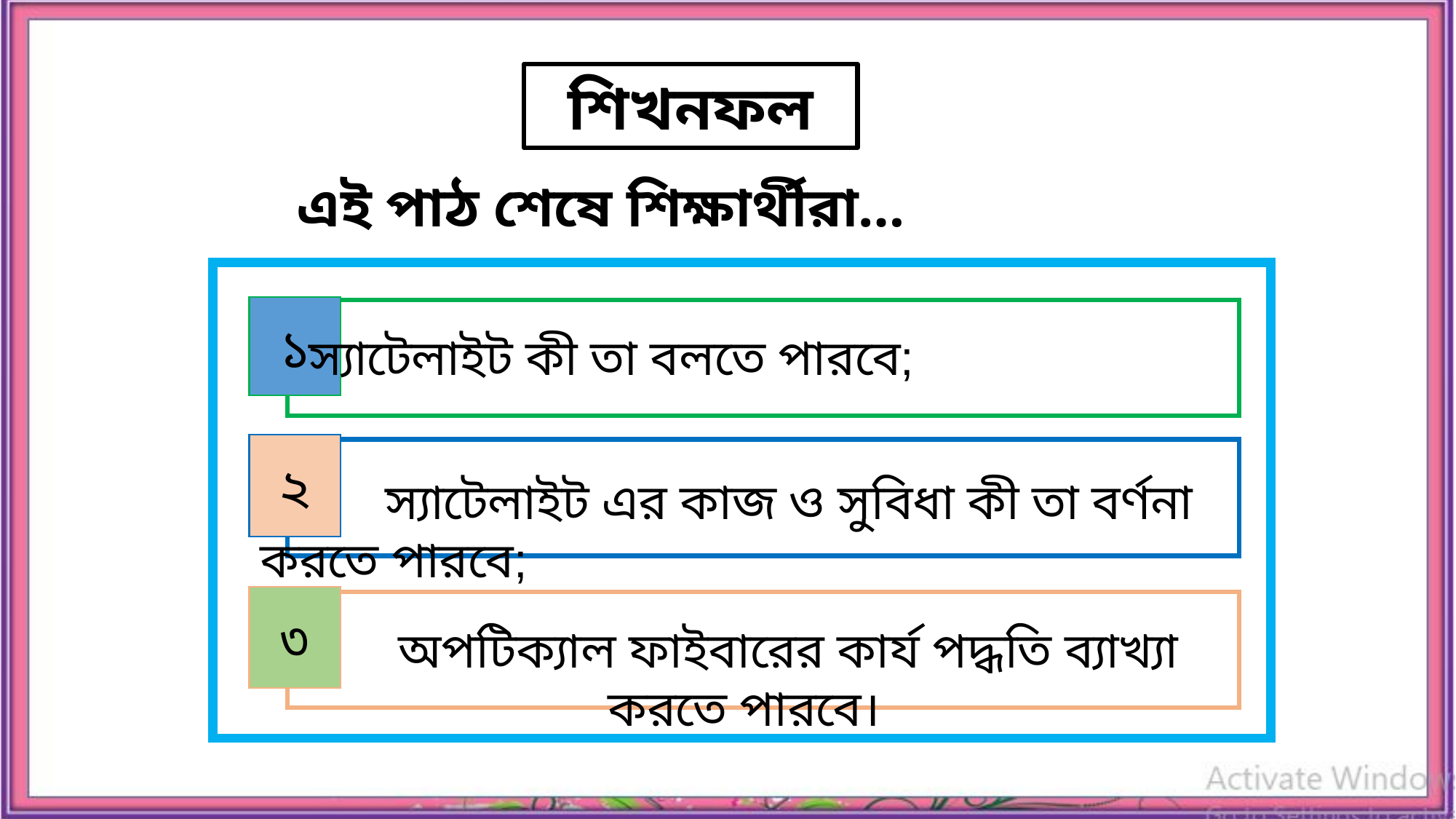

শিখনফল
এই পাঠ শেষে শিক্ষার্থীরা…

১

স্যাটেলাইট কী তা বলতে পারবে;
২

          স্যাটেলাইট এর কাজ ও সুবিধা কী তা বর্ণনা করতে পারবে;
৩

       অপটিক্যাল ফাইবারের কার্য পদ্ধতি ব্যাখ্যা করতে পারবে।